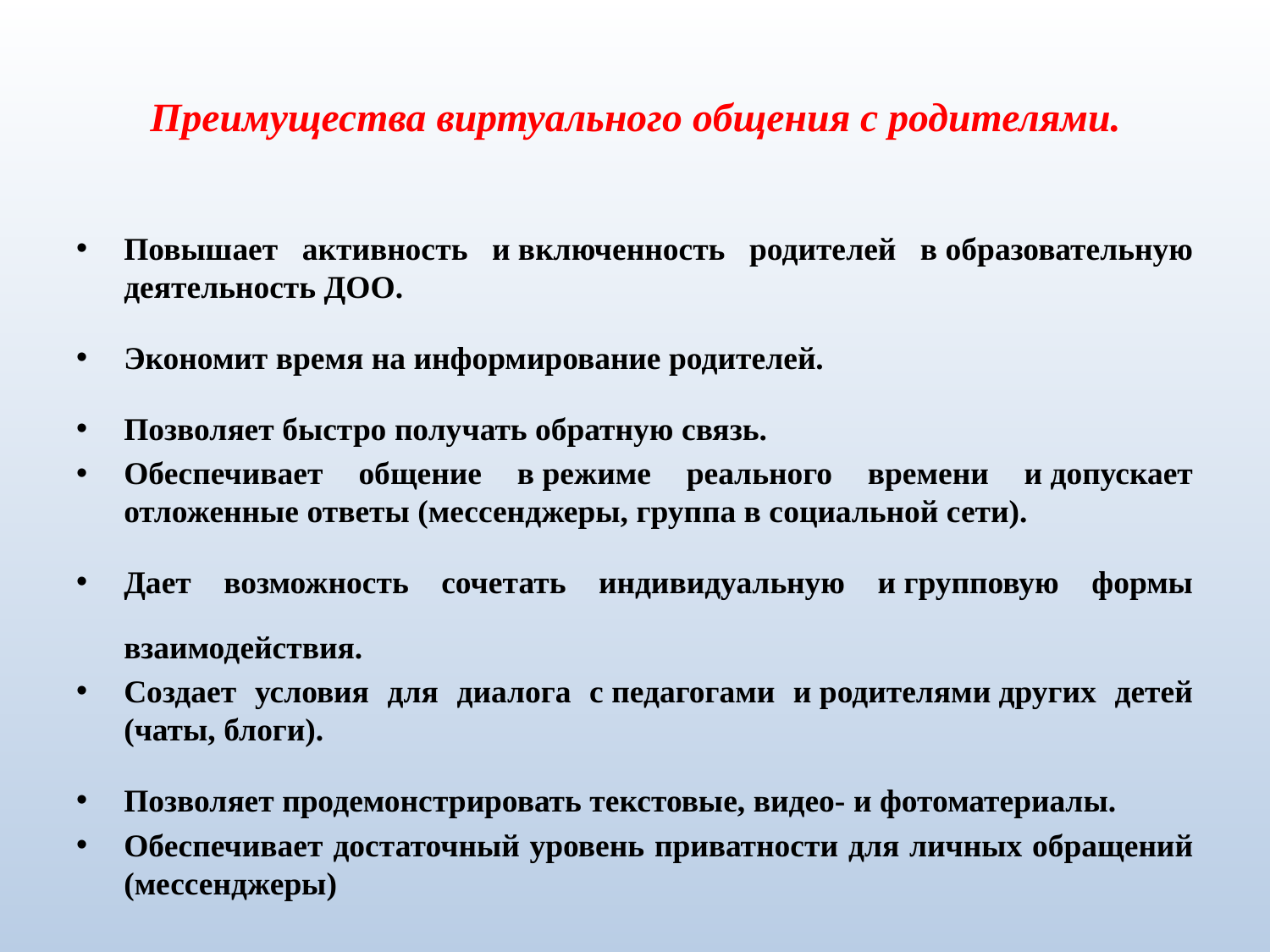

# Преимущества виртуального общения с родителями.
Повышает активность и включенность родителей в образовательную деятельность ДОО.
Экономит время на информирование родителей.
Позволяет быстро получать обратную связь.
Обеспечивает общение в режиме реального времени и допускает отложенные ответы (мессенджеры, группа в социальной сети).
Дает возможность сочетать индивидуальную и групповую формы взаимодействия.
Создает условия для диалога с педагогами и родителями других детей (чаты, блоги).
Позволяет продемонстрировать текстовые, видео- и фотоматериалы.
Обеспечивает достаточный уровень приватности для личных обращений (мессенджеры)